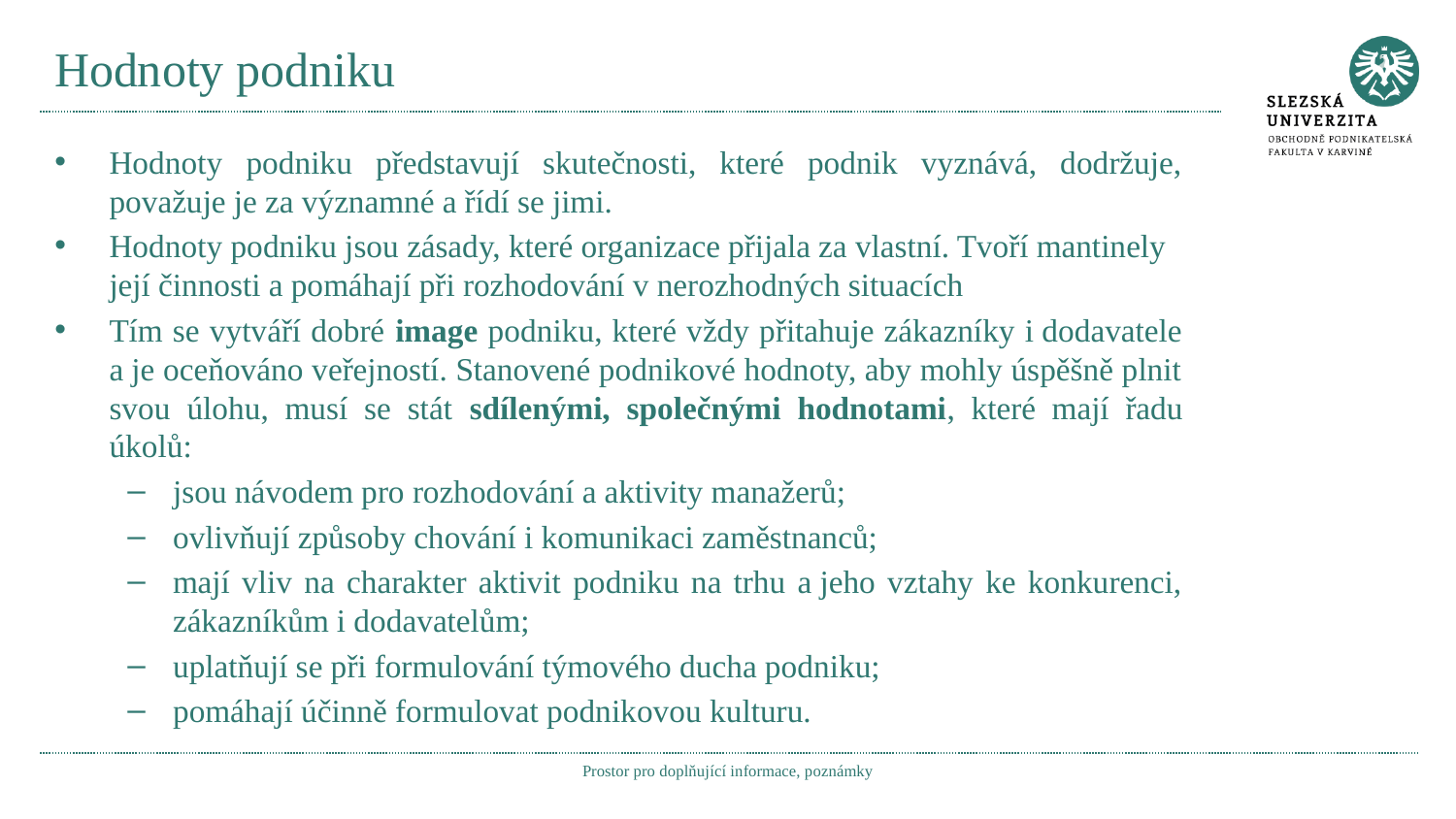

# Hodnoty podniku
Hodnoty podniku představují skutečnosti, které podnik vyznává, dodržuje, považuje je za významné a řídí se jimi.
Hodnoty podniku jsou zásady, které organizace přijala za vlastní. Tvoří mantinely její činnosti a pomáhají při rozhodování v nerozhodných situacích
Tím se vytváří dobré image podniku, které vždy přitahuje zákazníky i dodavatele a je oceňováno veřejností. Stanovené podnikové hodnoty, aby mohly úspěšně plnit svou úlohu, musí se stát sdílenými, společnými hodnotami, které mají řadu úkolů:
jsou návodem pro rozhodování a aktivity manažerů;
ovlivňují způsoby chování i komunikaci zaměstnanců;
mají vliv na charakter aktivit podniku na trhu a jeho vztahy ke konkurenci, zákazníkům i dodavatelům;
uplatňují se při formulování týmového ducha podniku;
pomáhají účinně formulovat podnikovou kulturu.

Prostor pro doplňující informace, poznámky